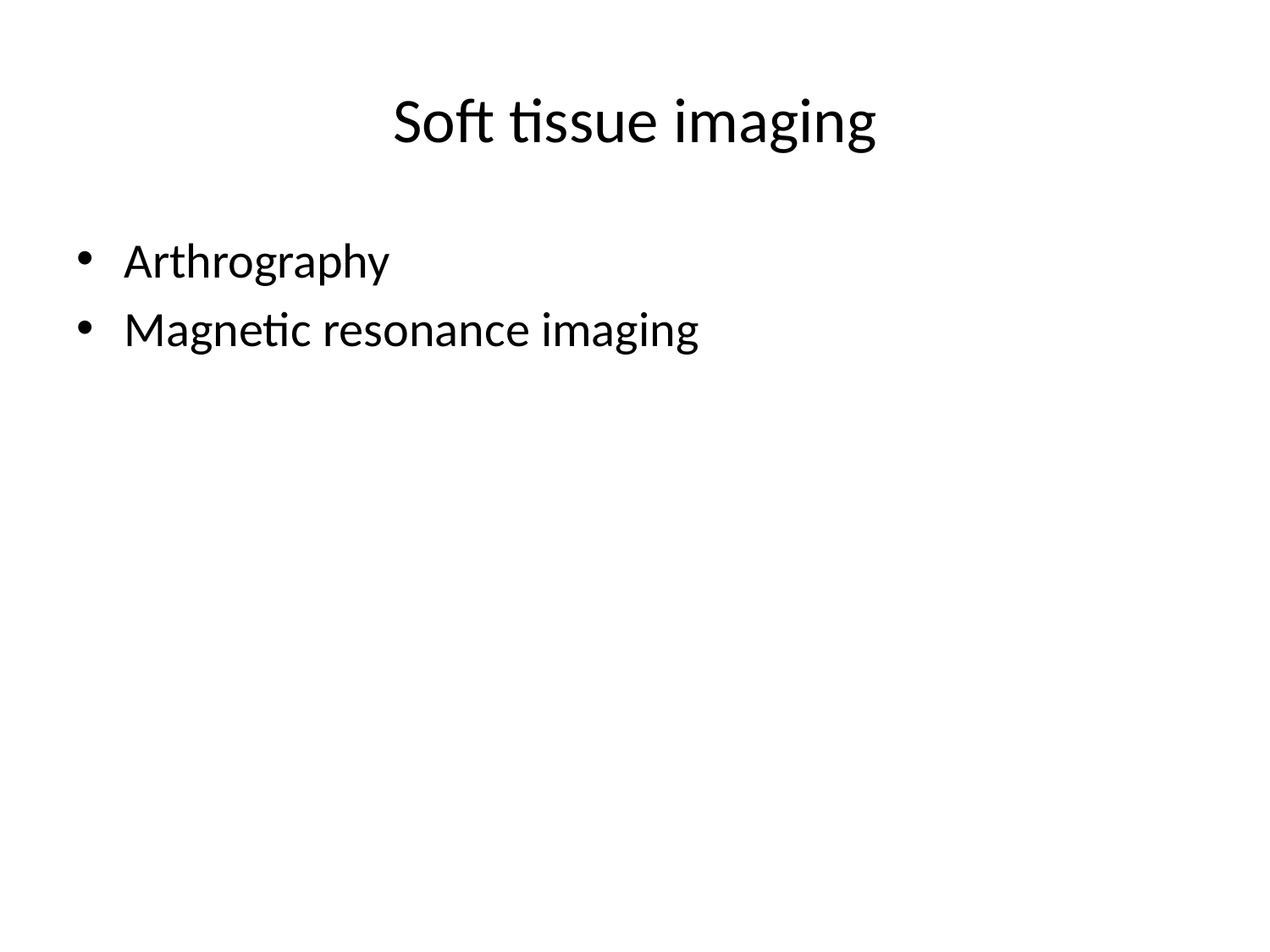

# Soft tissue imaging
Arthrography
Magnetic resonance imaging